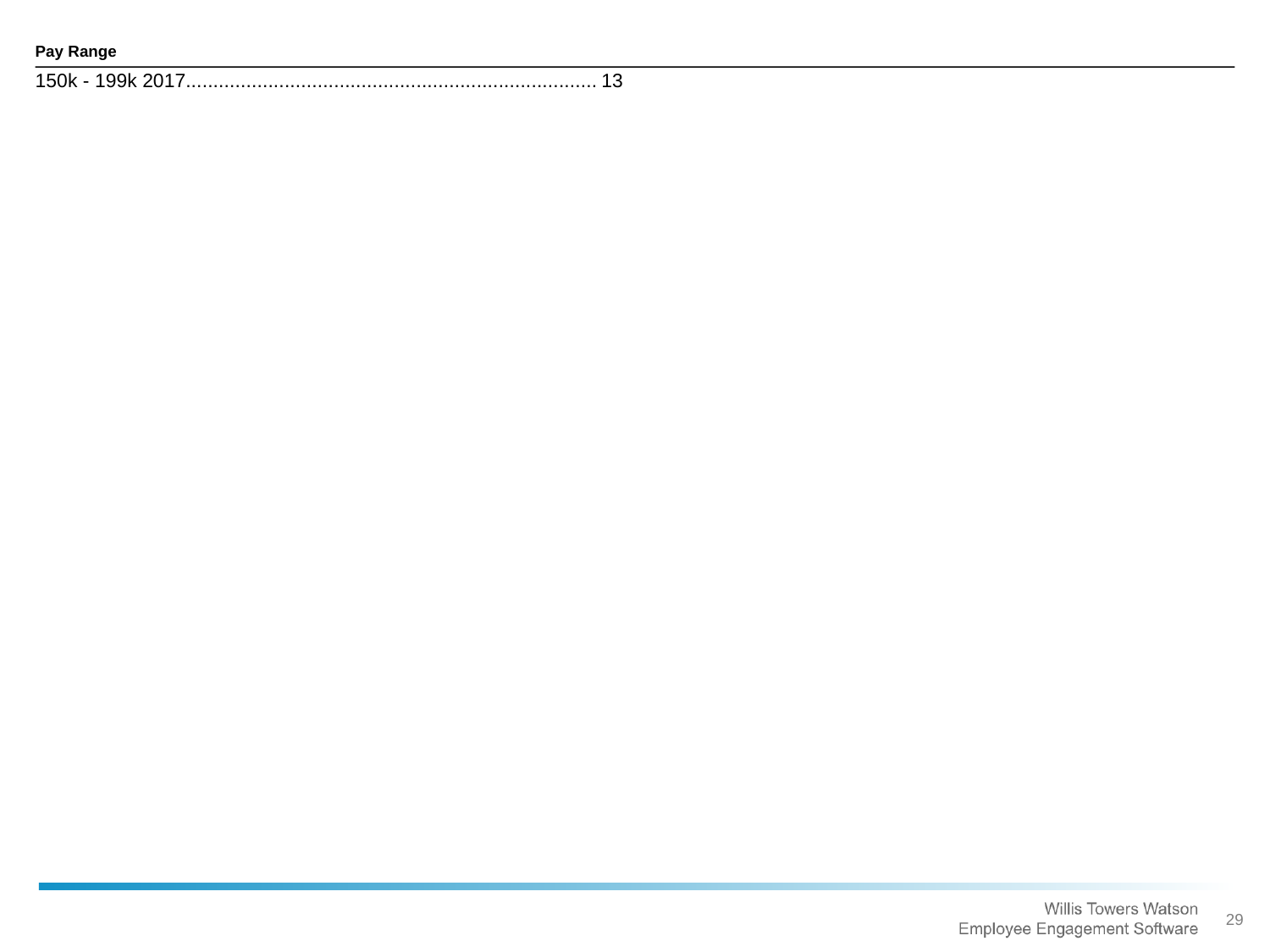

Pay Range

150k - 199k 2017...........................................................................
13